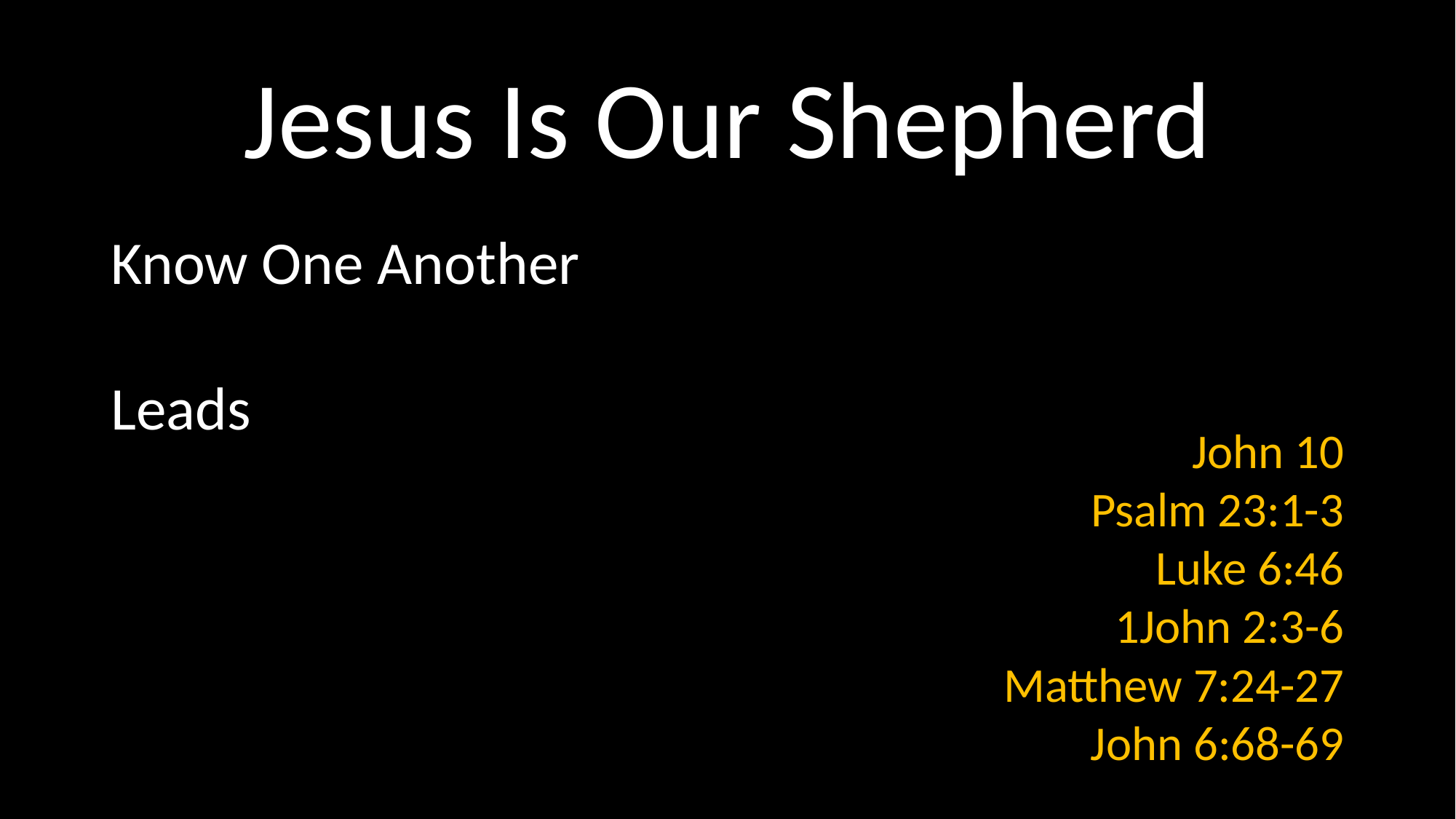

# Jesus Is Our Shepherd
Know One Another
Leads
 John 10
Psalm 23:1-3
Luke 6:46
1John 2:3-6
Matthew 7:24-27
John 6:68-69